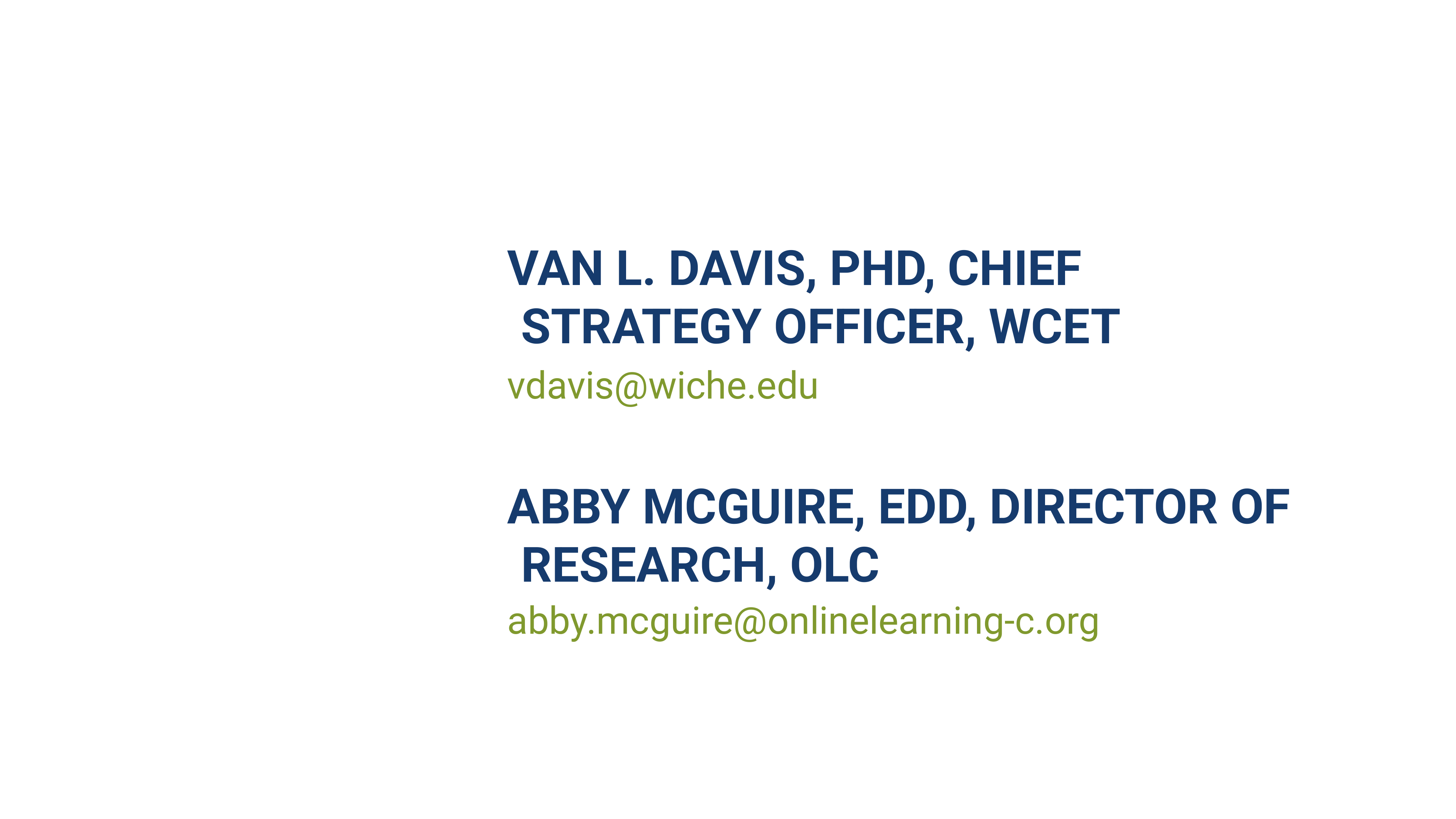

Van L. Davis, PhD, Chief Strategy Officer, WCET
vdavis@wiche.edu
Abby McGuire, EdD, Director of Research, OLC
abby.mcguire@onlinelearning-c.org